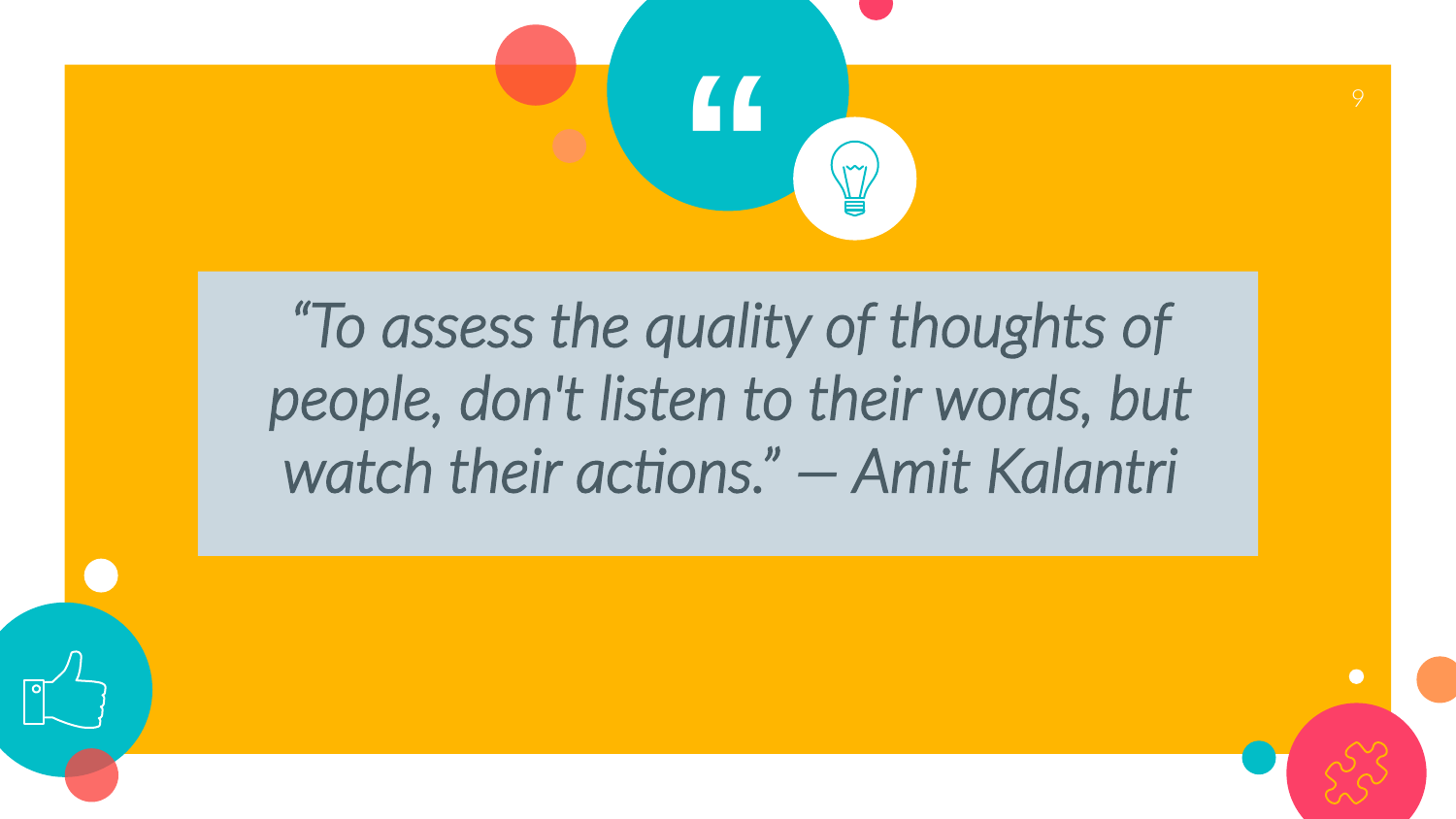

9
“To assess the quality of thoughts of people, don't listen to their words, but watch their actions.” ― Amit Kalantri